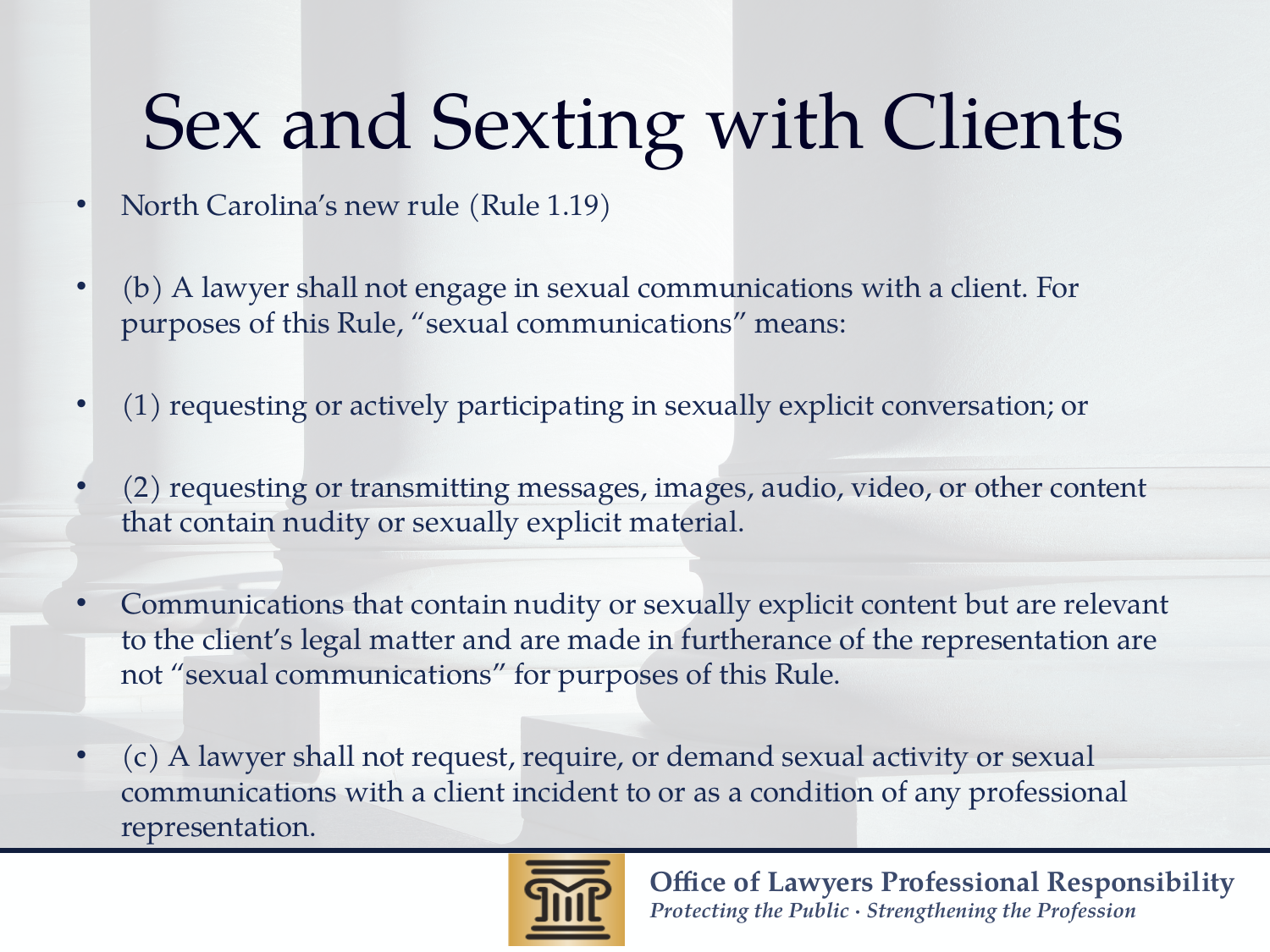

# Sex and Sexting with Clients
North Carolina’s new rule (Rule 1.19)

(b) A lawyer shall not engage in sexual communications with a client. For purposes of this Rule, “sexual communications” means:

(1) requesting or actively participating in sexually explicit conversation; or

(2) requesting or transmitting messages, images, audio, video, or other content that contain nudity or sexually explicit material.

Communications that contain nudity or sexually explicit content but are relevant to the client’s legal matter and are made in furtherance of the representation are not “sexual communications” for purposes of this Rule.

(c) A lawyer shall not request, require, or demand sexual activity or sexual communications with a client incident to or as a condition of any professional representation.